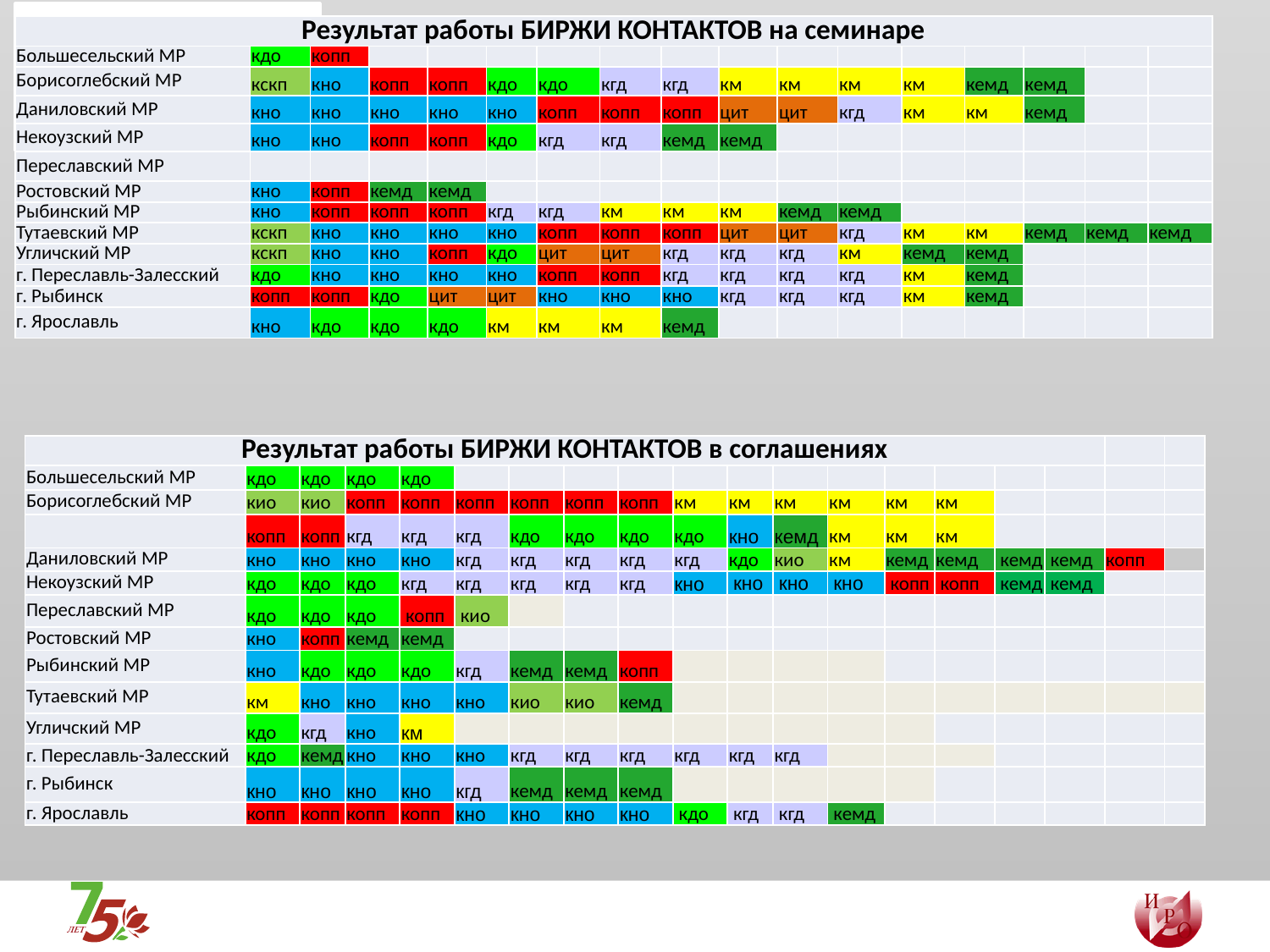

| Результат работы БИРЖИ КОНТАКТОВ на семинаре |  |  |  |  |  |  |  |  |  |  |  |  |  |  |  |  |
| --- | --- | --- | --- | --- | --- | --- | --- | --- | --- | --- | --- | --- | --- | --- | --- | --- |
| Большесельский МР | кдо | копп |  |  |  |  |  |  |  |  |  |  |  |  |  |  |
| Борисоглебский МР | кскп | кно | копп | копп | кдо | кдо | кгд | кгд | км | км | км | км | кемд | кемд |  |  |
| Даниловский МР | кно | кно | кно | кно | кно | копп | копп | копп | цит | цит | кгд | км | км | кемд |  |  |
| Некоузский МР | кно | кно | копп | копп | кдо | кгд | кгд | кемд | кемд |  |  |  |  |  |  |  |
| Переславский МР |  |  |  |  |  |  |  |  |  |  |  |  |  |  |  |  |
| Ростовский МР | кно | копп | кемд | кемд |  |  |  |  |  |  |  |  |  |  |  |  |
| Рыбинский МР | кно | копп | копп | копп | кгд | кгд | км | км | км | кемд | кемд |  |  |  |  |  |
| Тутаевский МР | кскп | кно | кно | кно | кно | копп | копп | копп | цит | цит | кгд | км | км | кемд | кемд | кемд |
| Угличский МР | кскп | кно | кно | копп | кдо | цит | цит | кгд | кгд | кгд | км | кемд | кемд |  |  |  |
| г. Переславль-Залесский | кдо | кно | кно | кно | кно | копп | копп | кгд | кгд | кгд | кгд | км | кемд |  |  |  |
| г. Рыбинск | копп | копп | кдо | цит | цит | кно | кно | кно | кгд | кгд | кгд | км | кемд |  |  |  |
| г. Ярославль | кно | кдо | кдо | кдо | км | км | км | кемд |  |  |  |  |  |  |  |  |
| Результат работы БИРЖИ КОНТАКТОВ в соглашениях |  |  |  |  |  |  |  |  |  |  |  |  |  |  |  |  |  |  |
| --- | --- | --- | --- | --- | --- | --- | --- | --- | --- | --- | --- | --- | --- | --- | --- | --- | --- | --- |
| Большесельский МР | кдо | кдо | кдо | кдо |  |  |  |  |  |  |  |  |  |  |  |  |  |  |
| Борисоглебский МР | кио | кио | копп | копп | копп | копп | копп | копп | км | км | км | км | км | км |  |  |  |  |
|  | копп | копп | кгд | кгд | кгд | кдо | кдо | кдо | кдо | кно | кемд | км | км | км |  |  |  |  |
| Даниловский МР | кно | кно | кно | кно | кгд | кгд | кгд | кгд | кгд | кдо | кио | км | кемд | кемд | кемд | кемд | копп |  |
| Некоузский МР | кдо | кдо | кдо | кгд | кгд | кгд | кгд | кгд | кно | кно | кно | кно | копп | копп | кемд | кемд |  |  |
| Переславский МР | кдо | кдо | кдо | копп | кио |  |  |  |  |  |  |  |  |  |  |  |  |  |
| Ростовский МР | кно | копп | кемд | кемд |  |  |  |  |  |  |  |  |  |  |  |  |  |  |
| Рыбинский МР | кно | кдо | кдо | кдо | кгд | кемд | кемд | копп |  |  |  |  |  |  |  |  |  |  |
| Тутаевский МР | км | кно | кно | кно | кно | кио | кио | кемд |  |  |  |  |  |  |  |  |  |  |
| Угличский МР | кдо | кгд | кно | км |  |  |  |  |  |  |  |  |  |  |  |  |  |  |
| г. Переславль-Залесский | кдо | кемд | кно | кно | кно | кгд | кгд | кгд | кгд | кгд | кгд |  |  |  |  |  |  |  |
| г. Рыбинск | кно | кно | кно | кно | кгд | кемд | кемд | кемд |  |  |  |  |  |  |  |  |  |  |
| г. Ярославль | копп | копп | копп | копп | кно | кно | кно | кно | кдо | кгд | кгд | кемд |  |  |  |  |  |  |